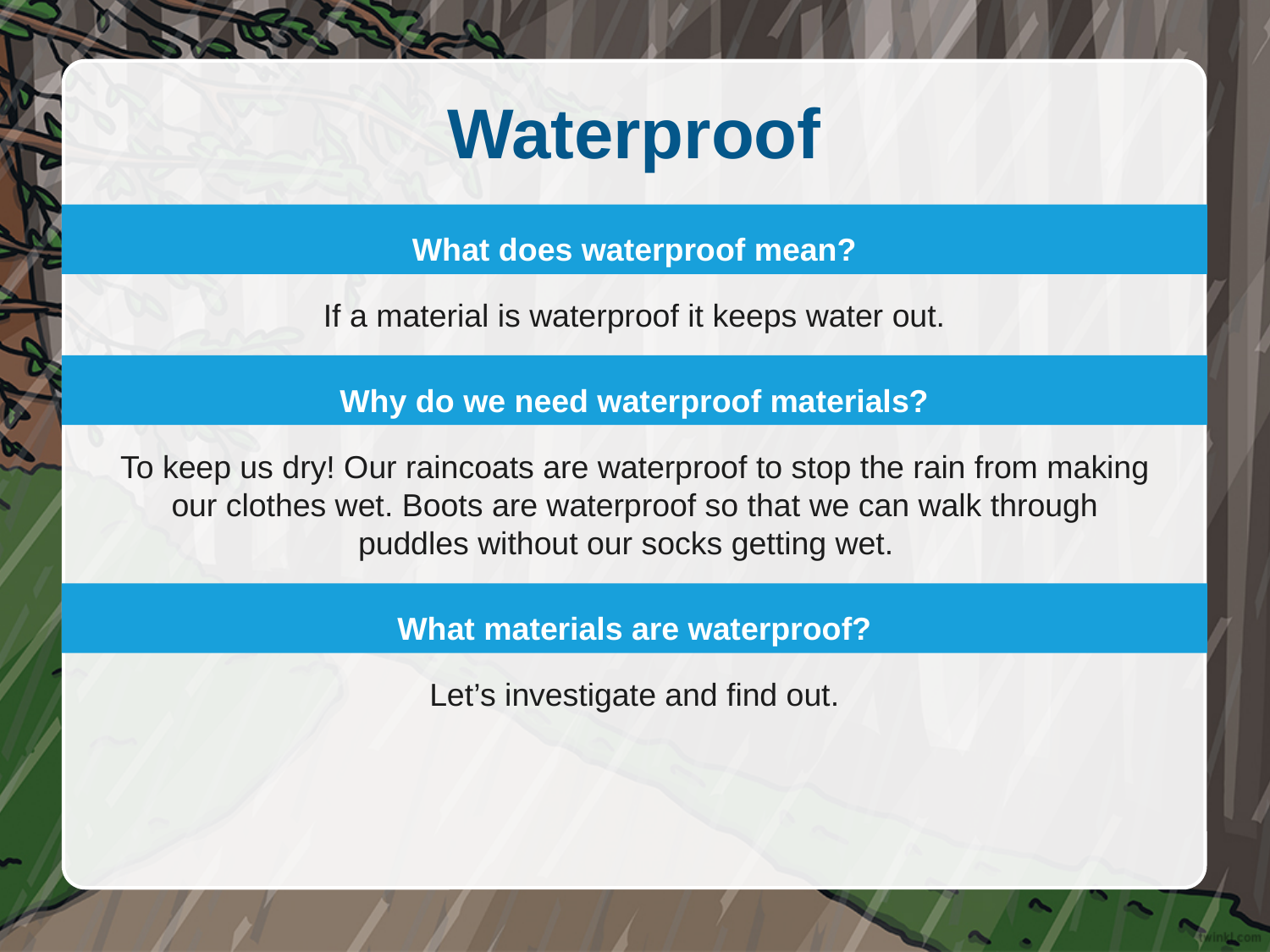

# Waterproof
What does waterproof mean?
If a material is waterproof it keeps water out.
Why do we need waterproof materials?
To keep us dry! Our raincoats are waterproof to stop the rain from making our clothes wet. Boots are waterproof so that we can walk through puddles without our socks getting wet.
What materials are waterproof?
Let’s investigate and find out.